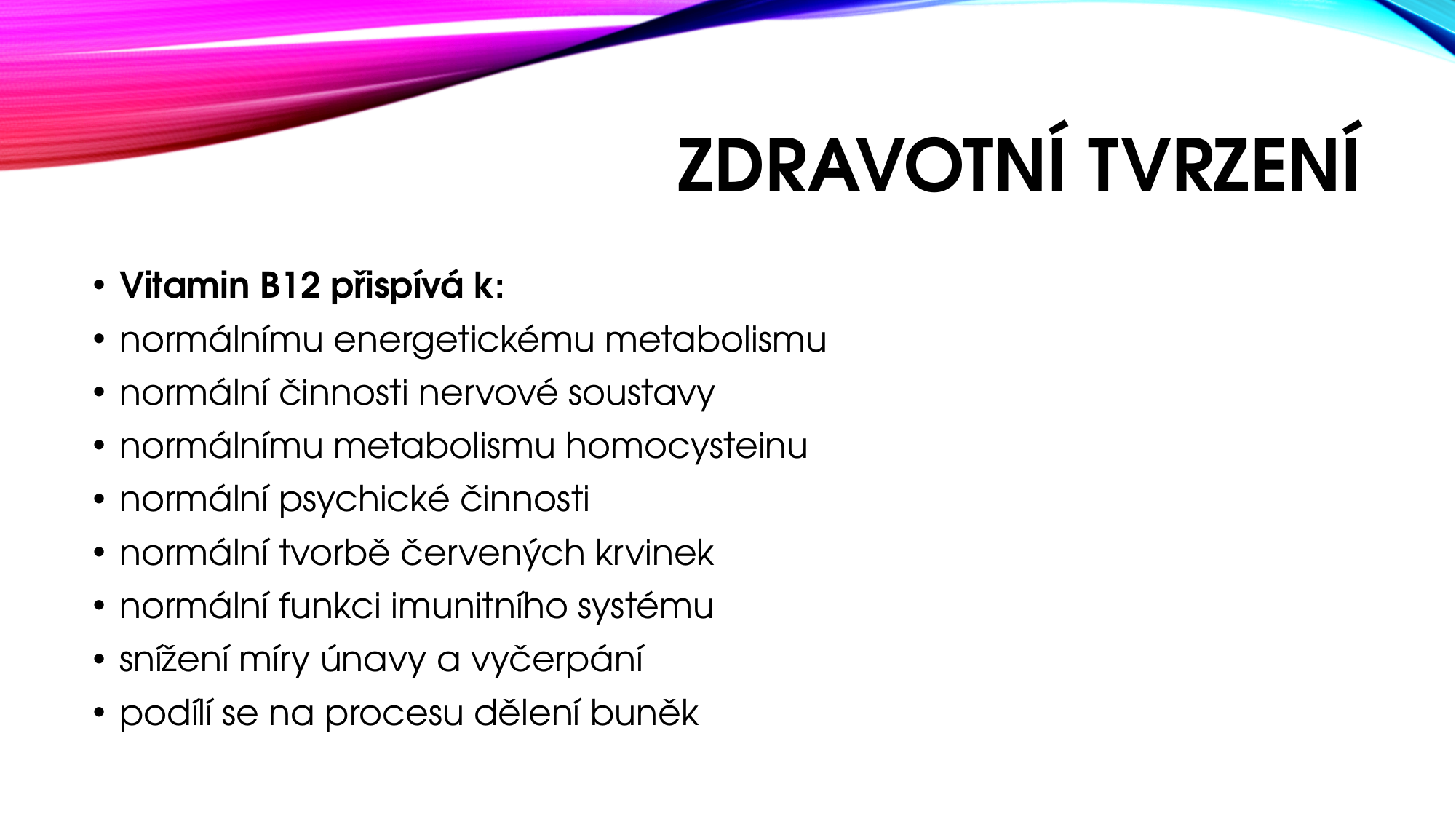

# Zdravotní tvrzení
Vitamin B12 přispívá k:
normálnímu energetickému metabolismu
normální činnosti nervové soustavy
normálnímu metabolismu homocysteinu
normální psychické činnosti
normální tvorbě červených krvinek
normální funkci imunitního systému
snížení míry únavy a vyčerpání
podílí se na procesu dělení buněk